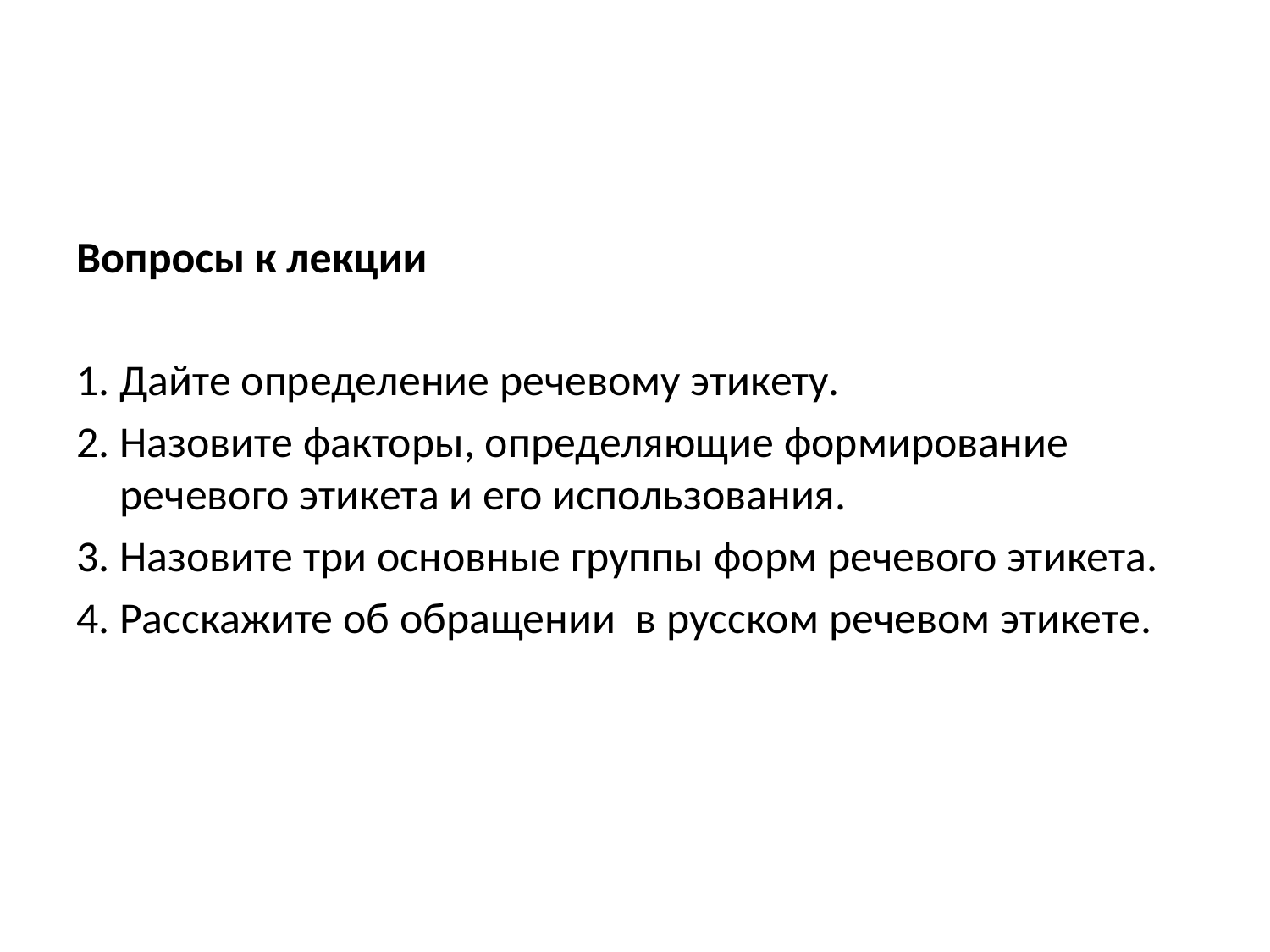

#
Вопросы к лекции

1. Дайте определение речевому этикету.
2. Назовите факторы, определяющие формирование речевого этикета и его использования.
3. Назовите три основные группы форм речевого этикета.
4. Расскажите об обращении  в русском речевом этикете.